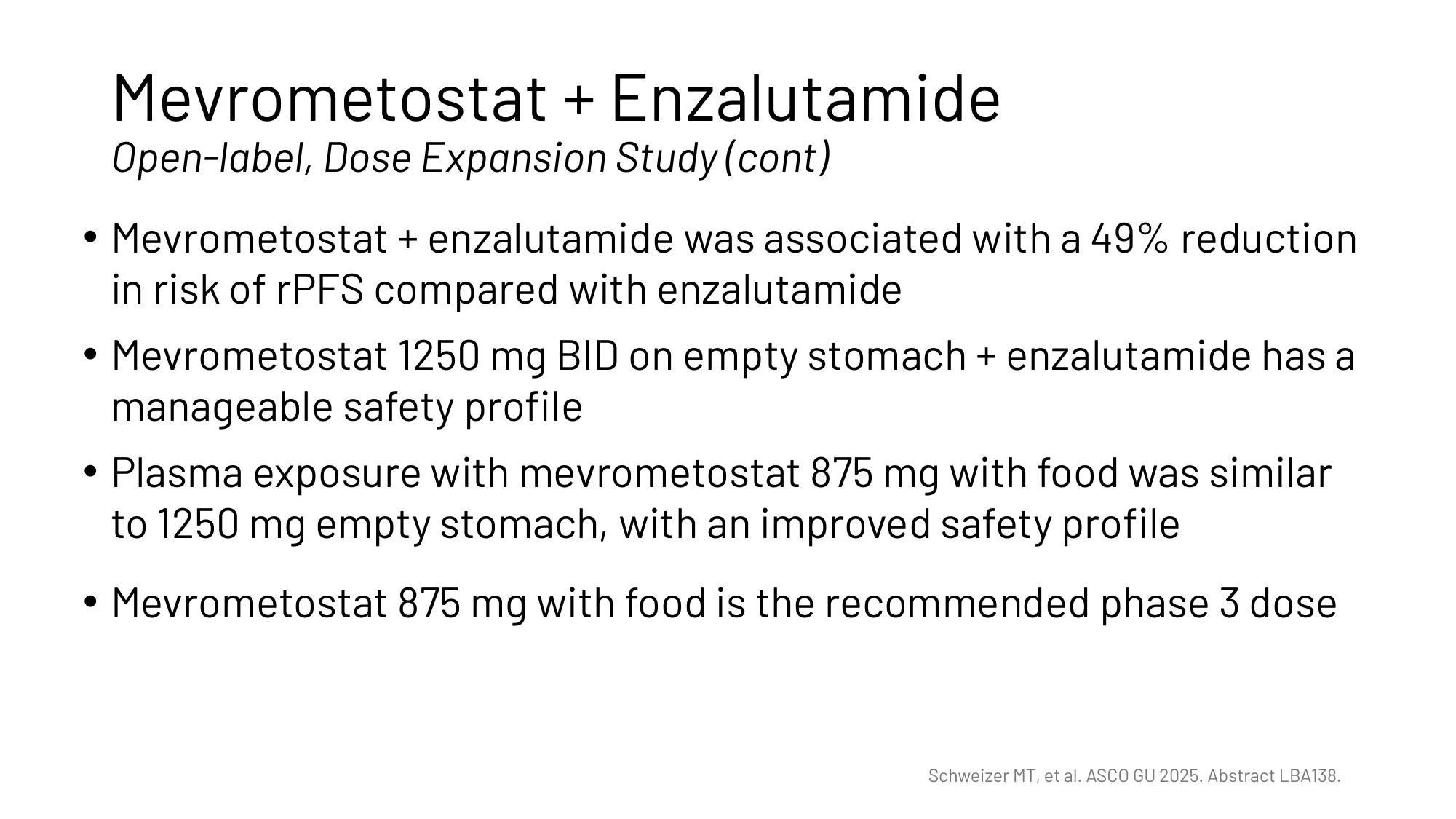

# Mevrometostat + Enzalutamide Open-label, Dose Expansion Study (cont)
Mevrometostat + enzalutamide was associated with a 49% reduction in risk of rPFS compared with enzalutamide
Mevrometostat 1250 mg BID on empty stomach + enzalutamide has a manageable safety profile
Plasma exposure with mevrometostat 875 mg with food was similar to 1250 mg empty stomach, with an improved safety profile
Mevrometostat 875 mg with food is the recommended phase 3 dose
Schweizer MT, et al. ASCO GU 2025. Abstract LBA138.